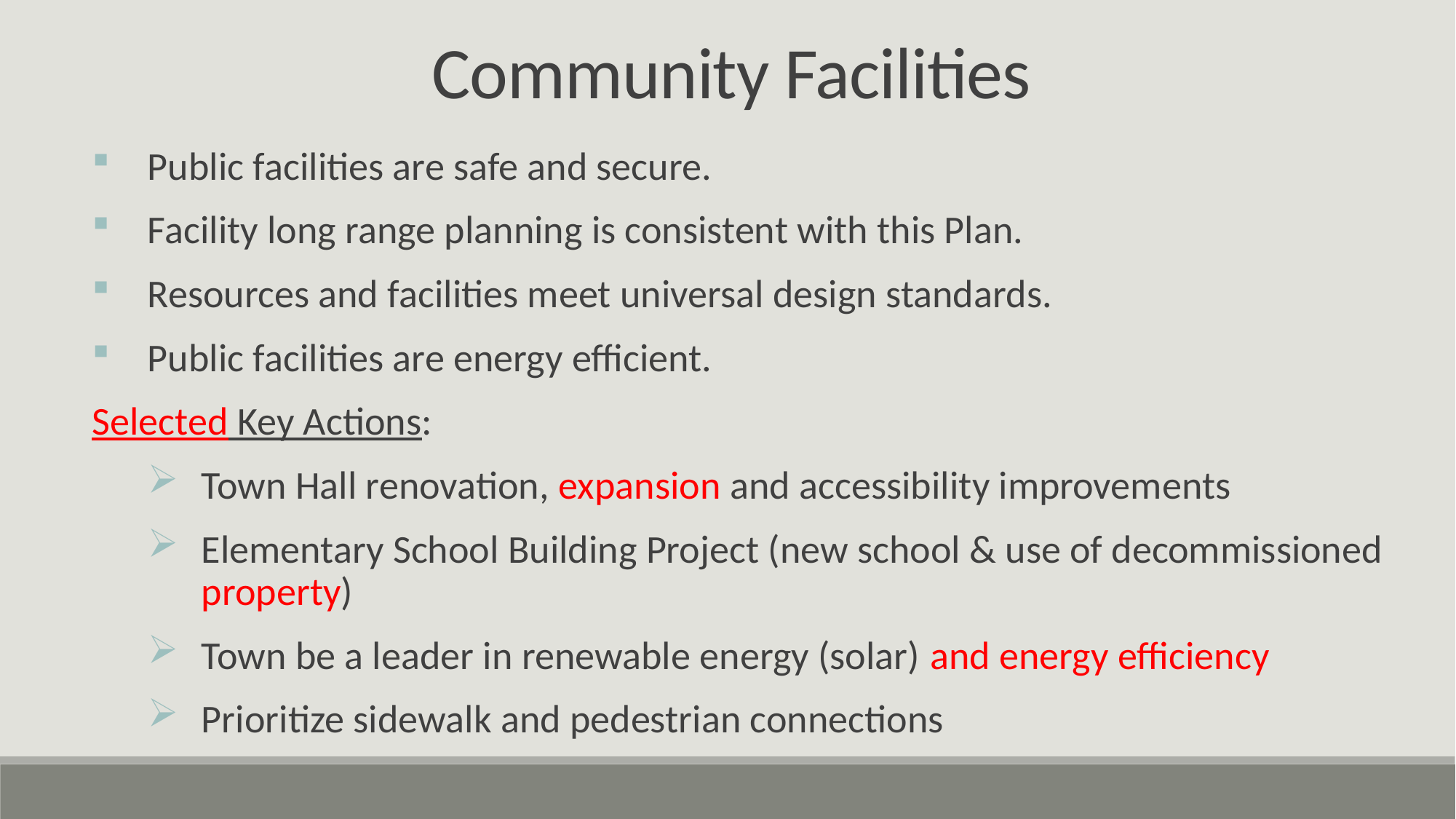

Community Facilities
Public facilities are safe and secure.
Facility long range planning is consistent with this Plan.
Resources and facilities meet universal design standards.
Public facilities are energy efficient.
Selected Key Actions:
Town Hall renovation, expansion and accessibility improvements
Elementary School Building Project (new school & use of decommissioned property)
Town be a leader in renewable energy (solar) and energy efficiency
Prioritize sidewalk and pedestrian connections